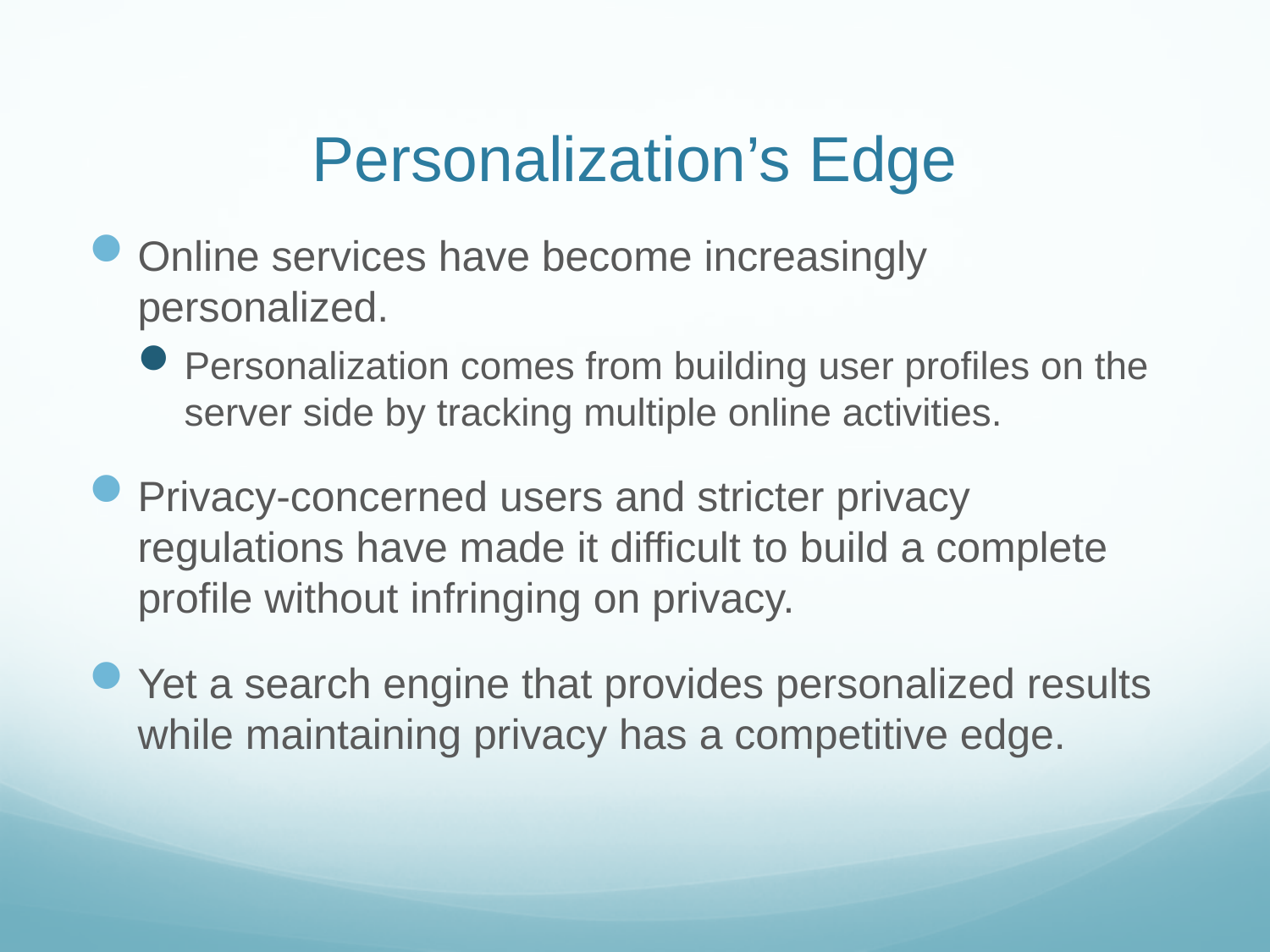

# Personalization’s Edge
Online services have become increasingly personalized.
Personalization comes from building user profiles on the server side by tracking multiple online activities.
Privacy-concerned users and stricter privacy regulations have made it difficult to build a complete profile without infringing on privacy.
Yet a search engine that provides personalized results while maintaining privacy has a competitive edge.